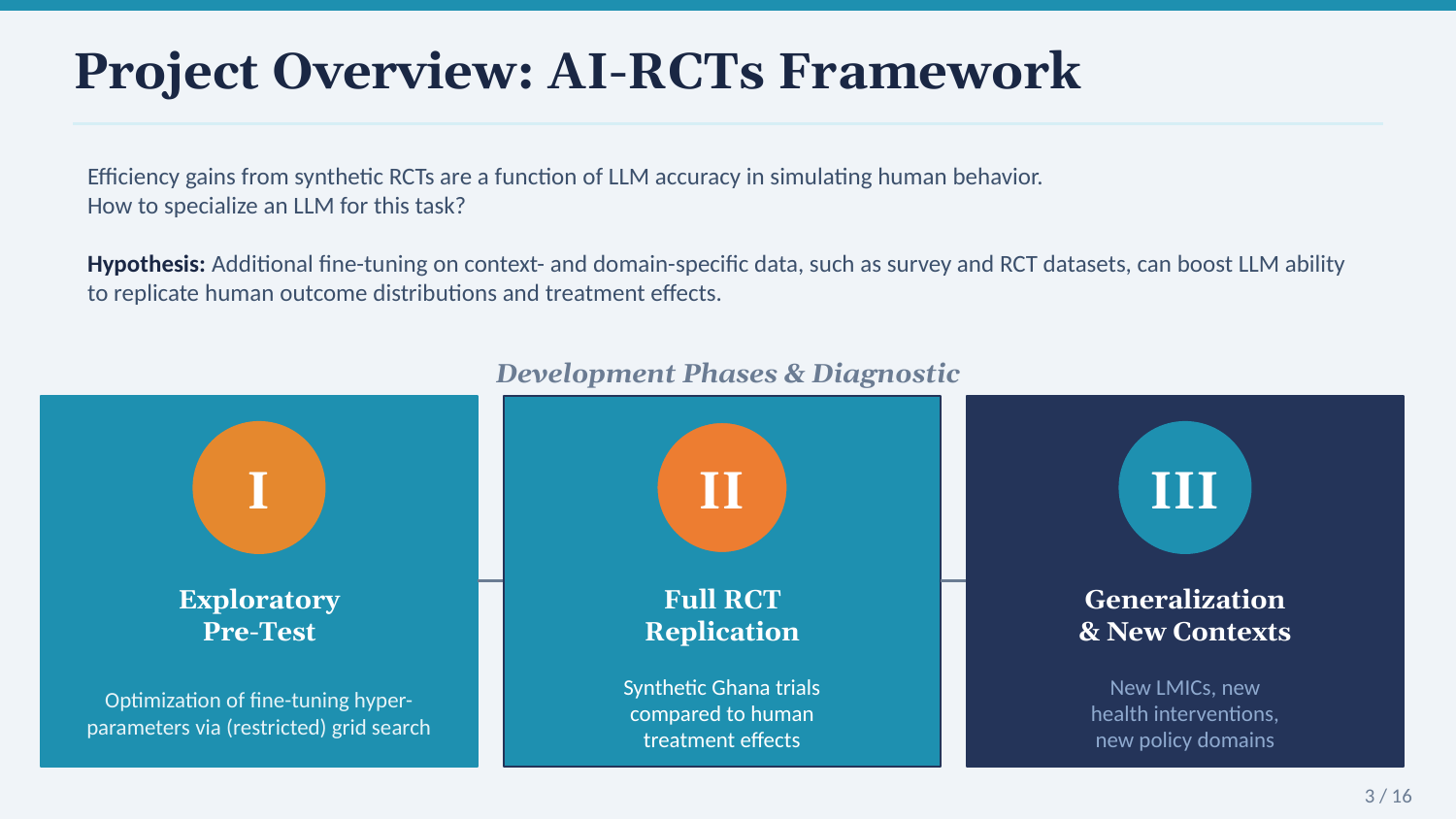

Project Overview: AI-RCTs Framework
Efficiency gains from synthetic RCTs are a function of LLM accuracy in simulating human behavior.
How to specialize an LLM for this task?

Hypothesis: Additional fine-tuning on context- and domain-specific data, such as survey and RCT datasets, can boost LLM ability to replicate human outcome distributions and treatment effects.
Development Phases & Diagnostic

I

II

III
Exploratory
Pre-Test
Full RCT
Replication
Generalization
& New Contexts
Optimization of fine-tuning hyper-parameters via (restricted) grid search
Synthetic Ghana trials
compared to human
treatment effects
New LMICs, new
health interventions,
new policy domains
3 / 16